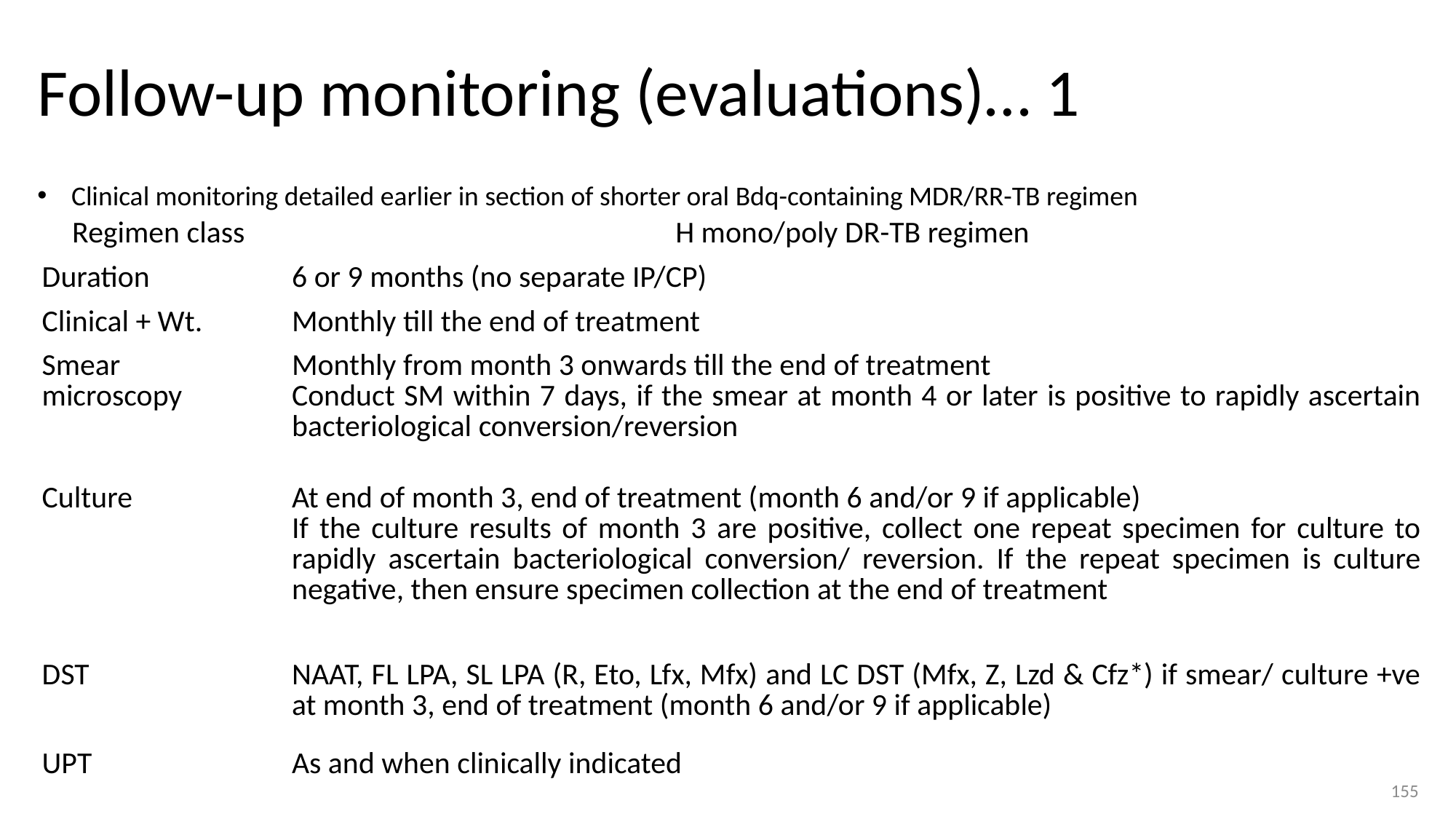

# Follow-up monitoring (evaluations)… 1
Clinical monitoring detailed earlier in section of shorter oral Bdq-containing MDR/RR-TB regimen
| Regimen class | H mono/poly DR-TB regimen |
| --- | --- |
| Duration | 6 or 9 months (no separate IP/CP) |
| Clinical + Wt. | Monthly till the end of treatment |
| Smear microscopy | Monthly from month 3 onwards till the end of treatment Conduct SM within 7 days, if the smear at month 4 or later is positive to rapidly ascertain bacteriological conversion/reversion |
| Culture | At end of month 3, end of treatment (month 6 and/or 9 if applicable) If the culture results of month 3 are positive, collect one repeat specimen for culture to rapidly ascertain bacteriological conversion/ reversion. If the repeat specimen is culture negative, then ensure specimen collection at the end of treatment |
| DST | NAAT, FL LPA, SL LPA (R, Eto, Lfx, Mfx) and LC DST (Mfx, Z, Lzd & Cfz\*) if smear/ culture +ve at month 3, end of treatment (month 6 and/or 9 if applicable) |
| UPT | As and when clinically indicated |
155